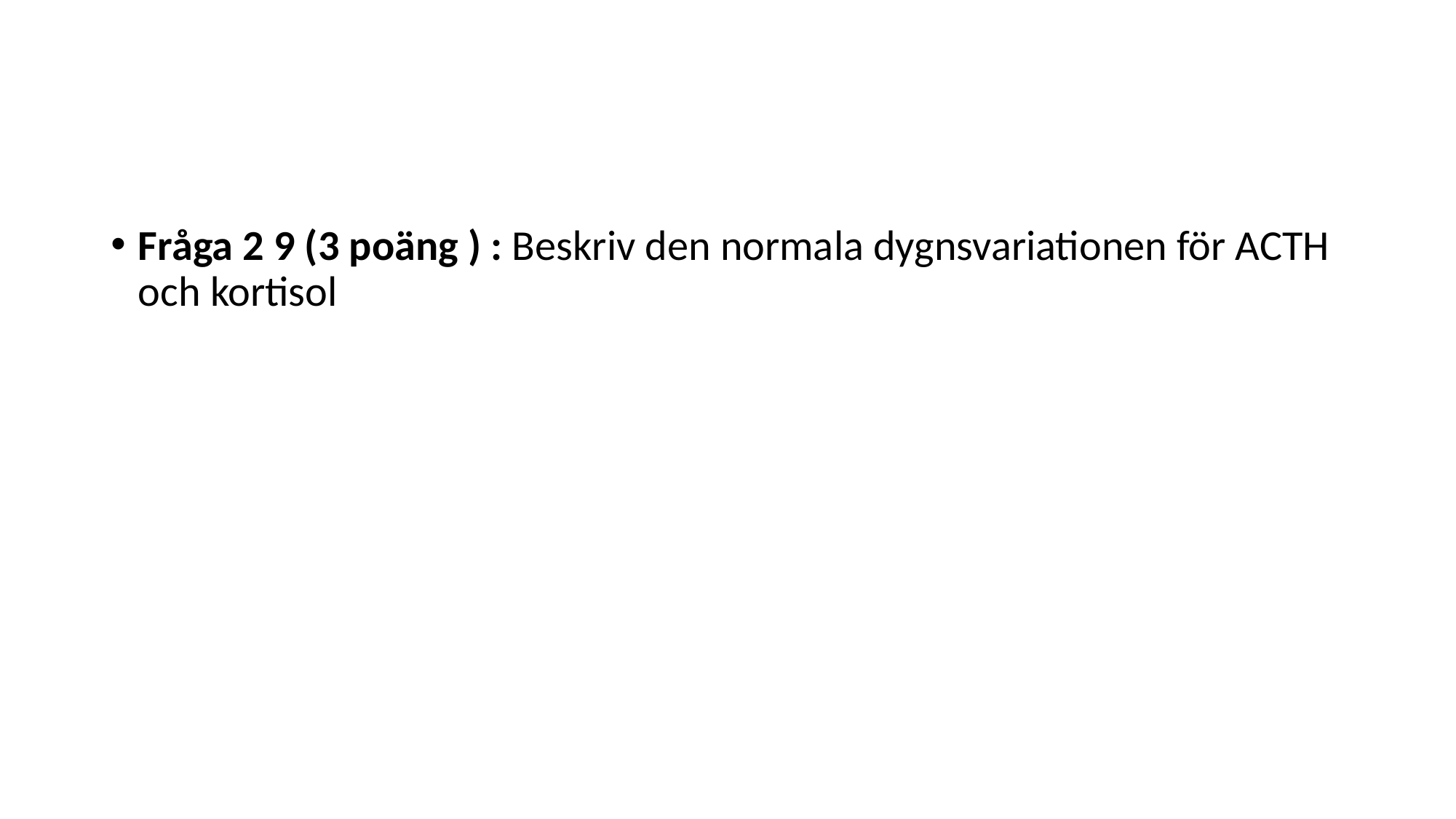

#
Fråga 2 9 (3 poäng ) : Beskriv den normala dygnsvariationen för ACTH och kortisol